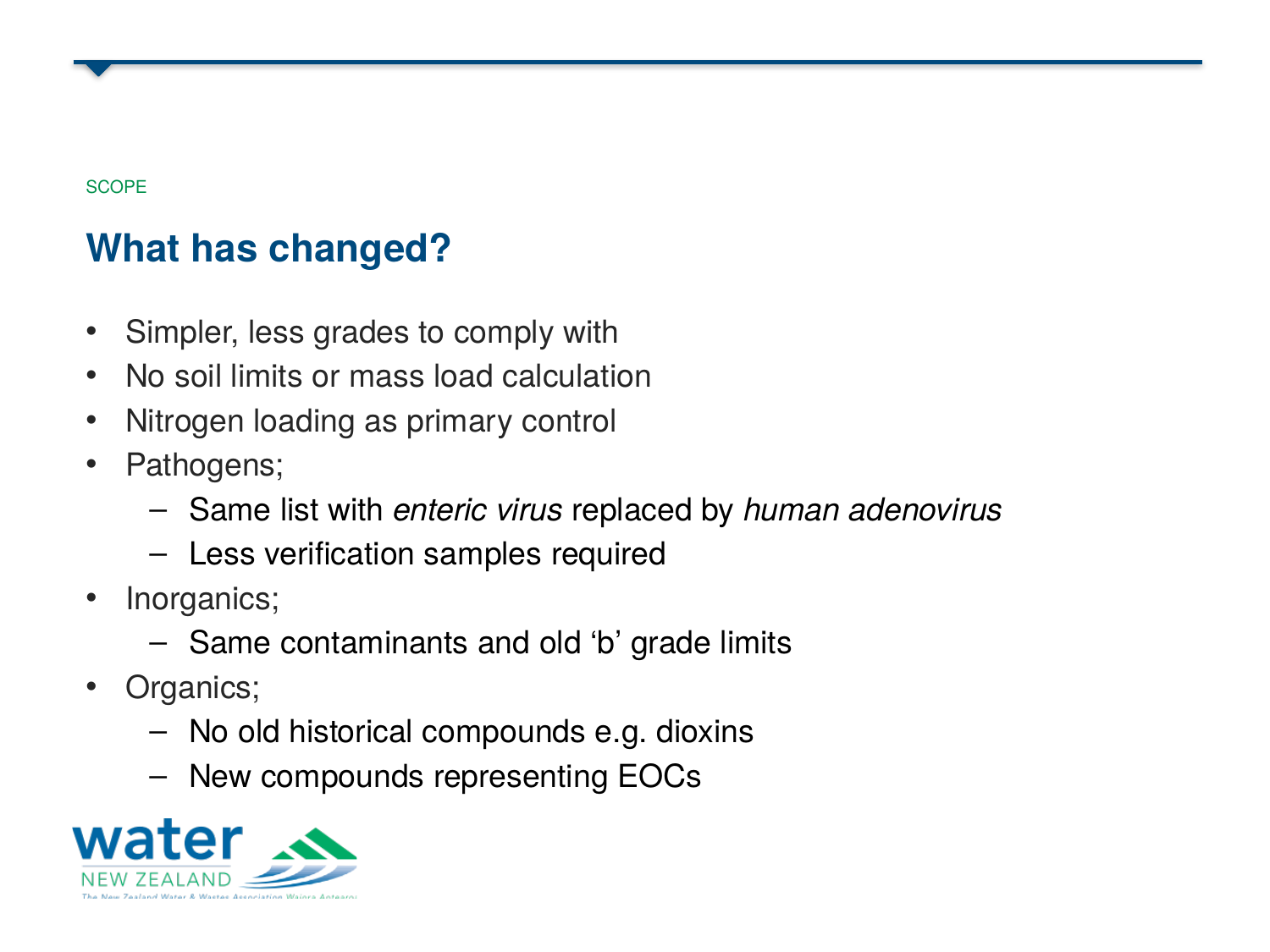

SCOPE
What has changed?
Simpler, less grades to comply with
No soil limits or mass load calculation
Nitrogen loading as primary control
Pathogens;
Same list with enteric virus replaced by human adenovirus
Less verification samples required
Inorganics;
Same contaminants and old ‘b’ grade limits
Organics;
No old historical compounds e.g. dioxins
New compounds representing EOCs